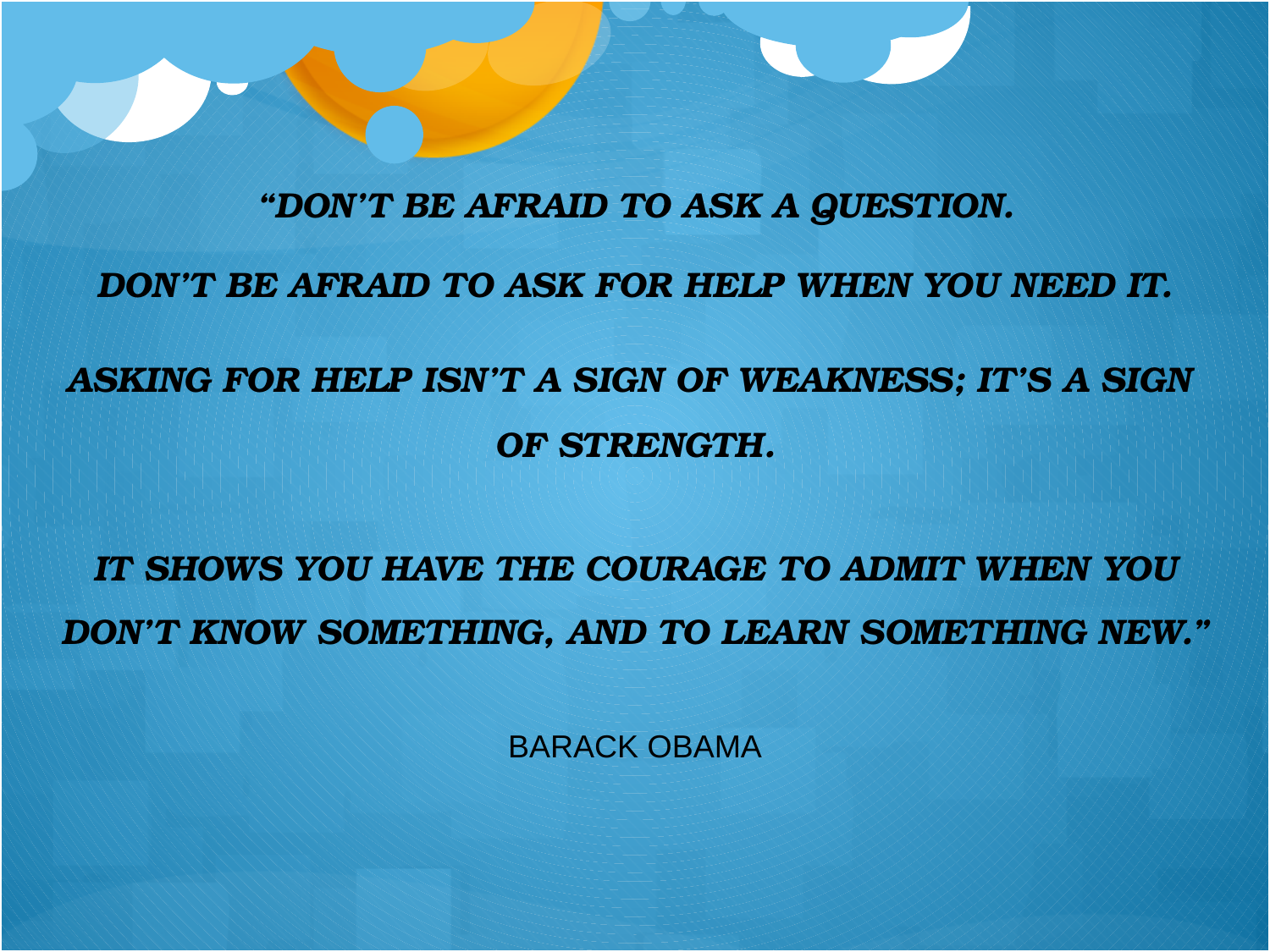

“DON’T BE AFRAID TO ASK A QUESTION.

DON’T BE AFRAID TO ASK FOR HELP WHEN YOU NEED IT.

ASKING FOR HELP ISN’T A SIGN OF WEAKNESS; IT’S A SIGN

OF STRENGTH.

IT SHOWS YOU HAVE THE COURAGE TO ADMIT WHEN YOU
DON’T KNOW SOMETHING, AND TO LEARN SOMETHING NEW.”

BARACK OBAMA